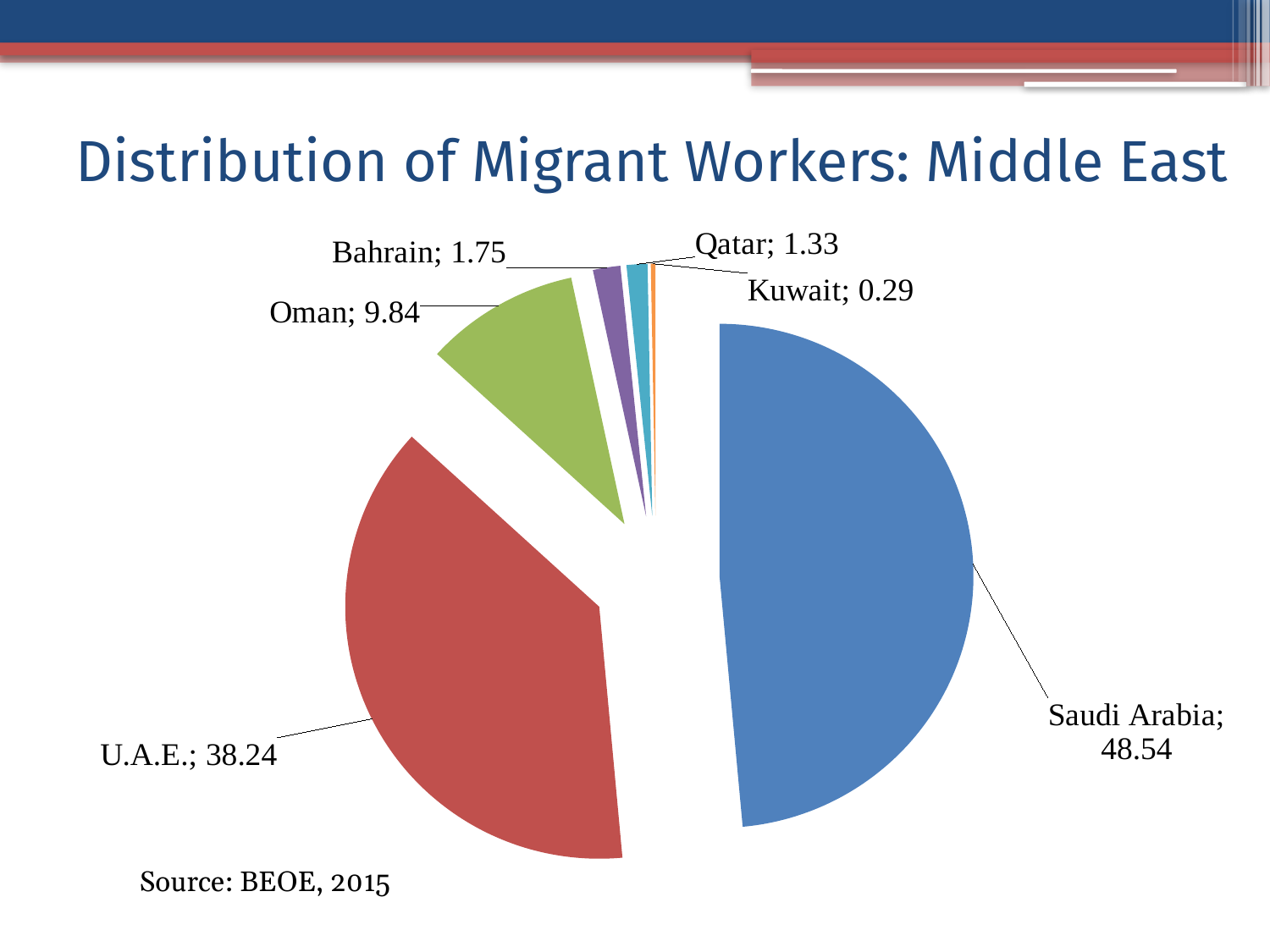

# Distribution of Migrant Workers: Middle East

### Chart

| Category | Share |
|---|---|
| Saudi Arabia | 48.543804646203384 |
| U.A.E. | 38.242739406557014 |
| Oman | 9.84493560450443 |
| Bahrain | 1.7454804367514203 |
| Qatar | 1.3295200113303198 |
| Kuwait | 0.2935198946533481 |
Source: BEOE, 2015